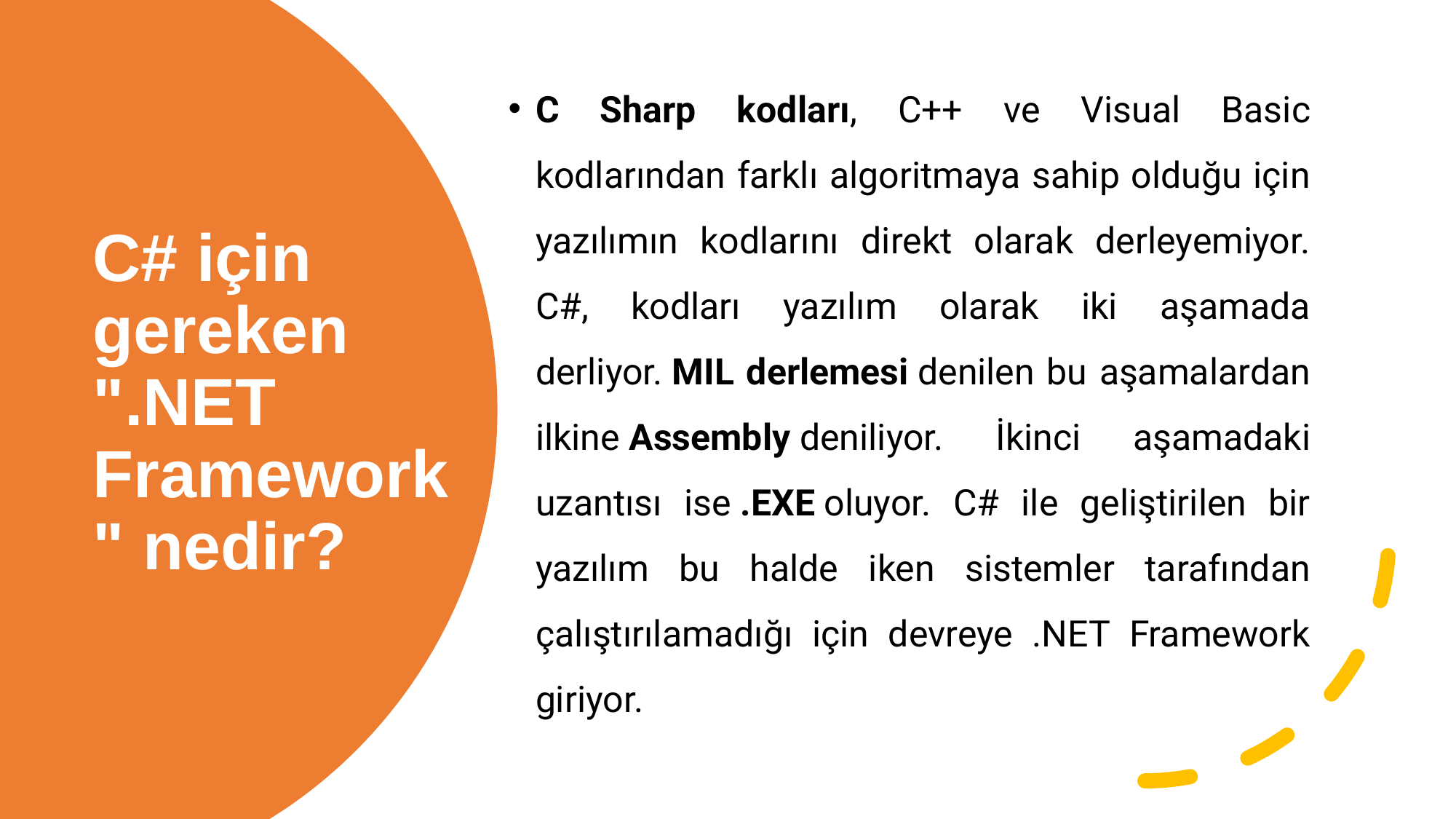

C Sharp kodları, C++ ve Visual Basic kodlarından farklı algoritmaya sahip olduğu için yazılımın kodlarını direkt olarak derleyemiyor. C#, kodları yazılım olarak iki aşamada derliyor. MIL derlemesi denilen bu aşamalardan ilkine Assembly deniliyor. İkinci aşamadaki uzantısı ise .EXE oluyor. C# ile geliştirilen bir yazılım bu halde iken sistemler tarafından çalıştırılamadığı için devreye .NET Framework giriyor.
# C# için gereken ".NET Framework" nedir?